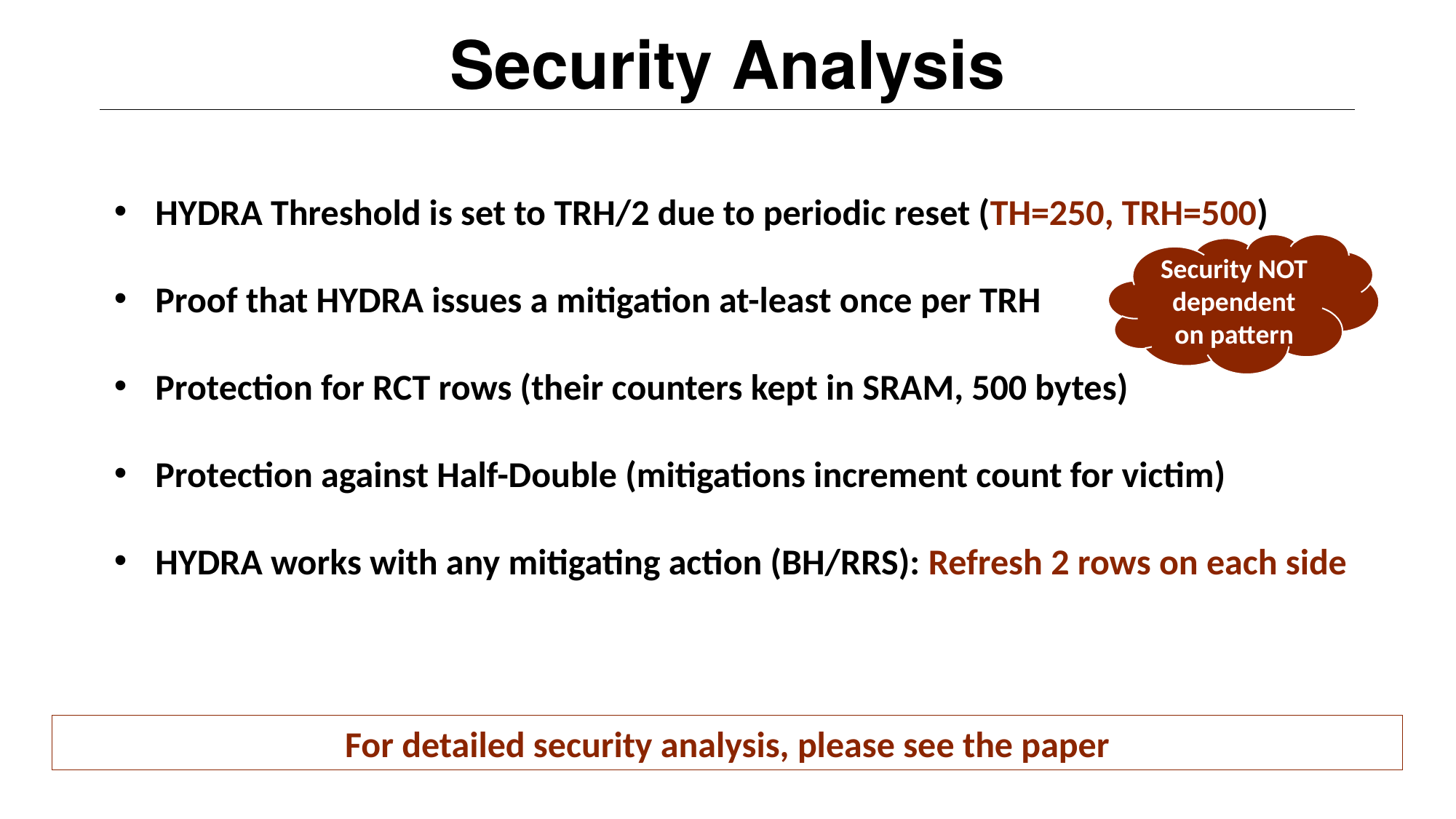

# Security Analysis
HYDRA Threshold is set to TRH/2 due to periodic reset (TH=250, TRH=500)

Proof that HYDRA issues a mitigation at-least once per TRH

Protection for RCT rows (their counters kept in SRAM, 500 bytes)

Protection against Half-Double (mitigations increment count for victim)

HYDRA works with any mitigating action (BH/RRS): Refresh 2 rows on each side

Security NOT dependent on pattern
For detailed security analysis, please see the paper